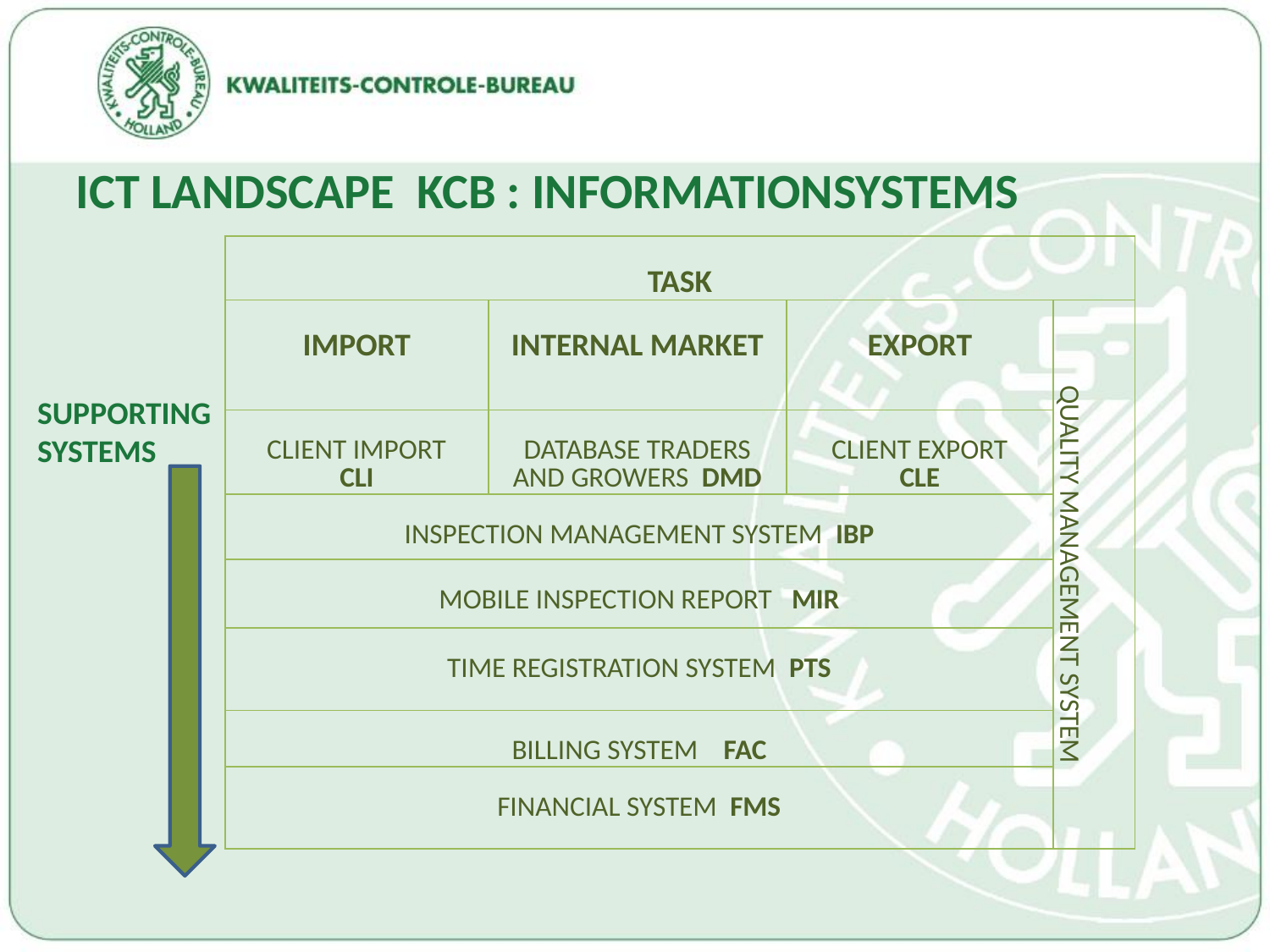

# ICT LANDSCAPE  KCB : INFORMATIONSYSTEMS

| TASK |  |  |  |
| --- | --- | --- | --- |
| IMPORT | INTERNAL MARKET | EXPORT | QUALITY MANAGEMENT SYSTEM |
| CLIENT IMPORT CLI | DATABASE TRADERS AND GROWERS DMD | CLIENT EXPORT CLE |  |
| INSPECTION MANAGEMENT SYSTEM IBP |  |  |  |
| MOBILE INSPECTION REPORT MIR |  |  |  |
| TIME REGISTRATION SYSTEM PTS |  |  |  |
| BILLING SYSTEM FAC |  |  |  |
| FINANCIAL SYSTEM FMS |  |  |  |
SUPPORTING
SYSTEMS